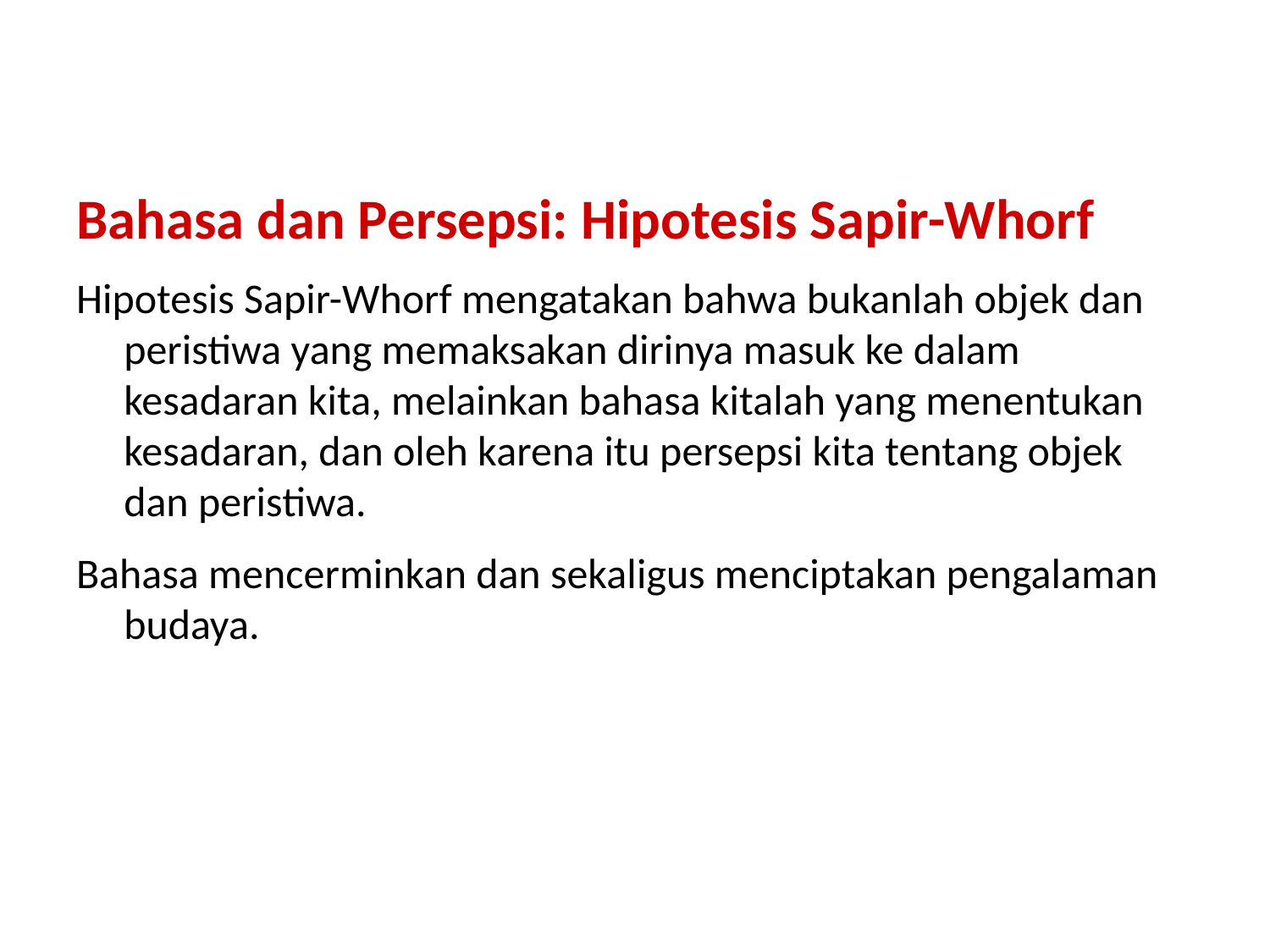

Bahasa dan Persepsi: Hipotesis Sapir-Whorf
Hipotesis Sapir-Whorf mengatakan bahwa bukanlah objek dan peristiwa yang memaksakan dirinya masuk ke dalam kesadaran kita, melainkan bahasa kitalah yang menentukan kesadaran, dan oleh karena itu persepsi kita tentang objek dan peristiwa.
Bahasa mencerminkan dan sekaligus menciptakan pengalaman budaya.